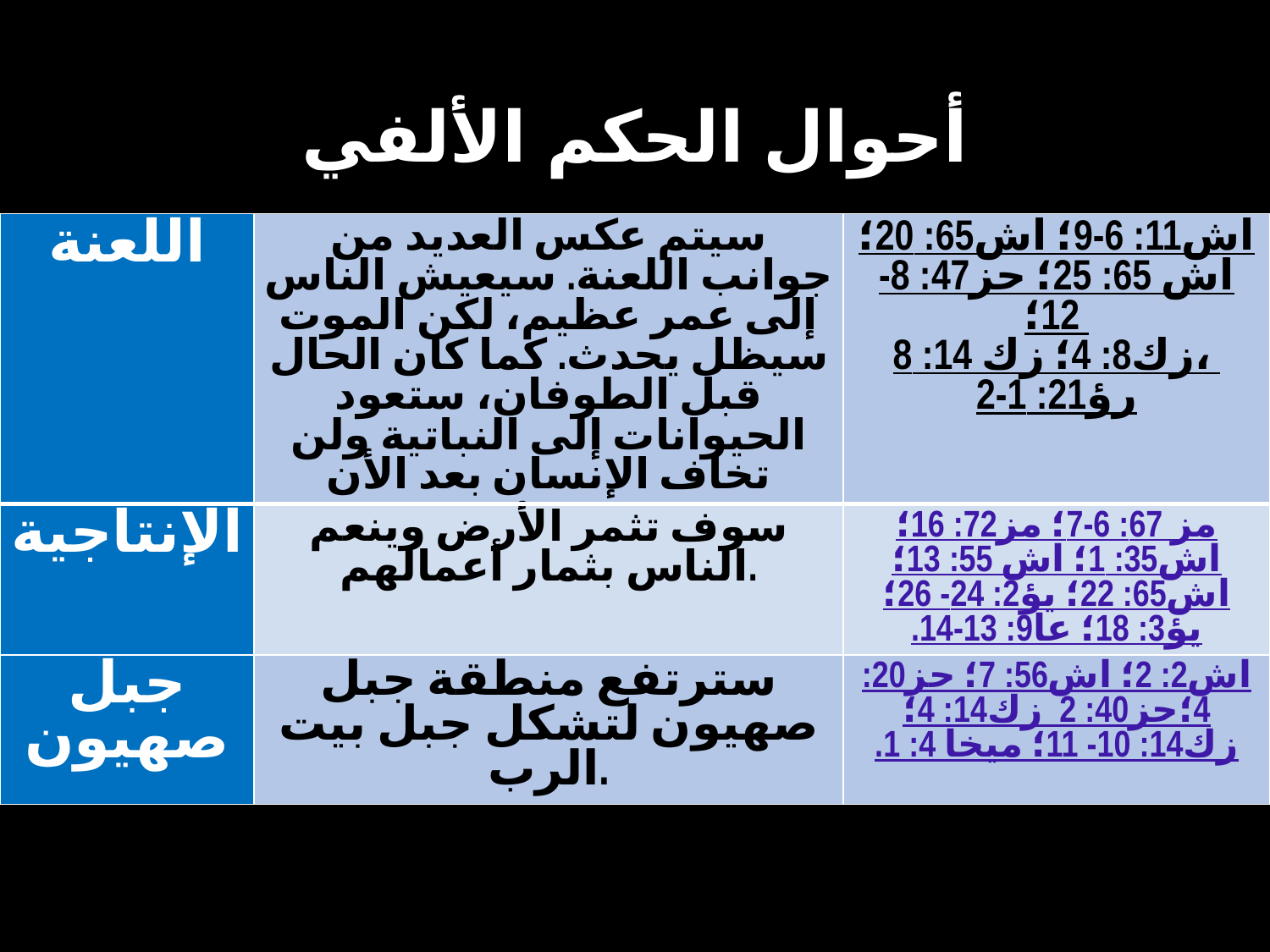

أحوال الحكم الألفي
| اللعنة | سيتم عكس العديد من جوانب اللعنة. سيعيش الناس إلى عمر عظيم، لكن الموت سيظل يحدث. كما كان الحال قبل الطوفان، ستعود الحيوانات إلى النباتية ولن تخاف الإنسان بعد الأن | اش11: 6-9؛ اش65: 20؛ اش 65: 25؛ حز47: 8- 12؛ زك8: 4؛ زك 14: 8، رؤ21: 1-2 |
| --- | --- | --- |
| الإنتاجية | سوف تثمر الأرض وينعم الناس بثمار أعمالهم. | مز 67: 6-7؛ مز72: 16؛ اش35: 1؛ اش 55: 13؛ اش65: 22؛ يؤ2: 24- 26؛ يؤ3: 18؛ عا9: 13-14. |
| جبل صهيون | سترتفع منطقة جبل صهيون لتشكل جبل بيت الرب. | اش2: 2؛ اش56: 7؛ حز20: 4؛حز40: 2 زك14: 4؛ زك14: 10- 11؛ ميخا 4: 1. |